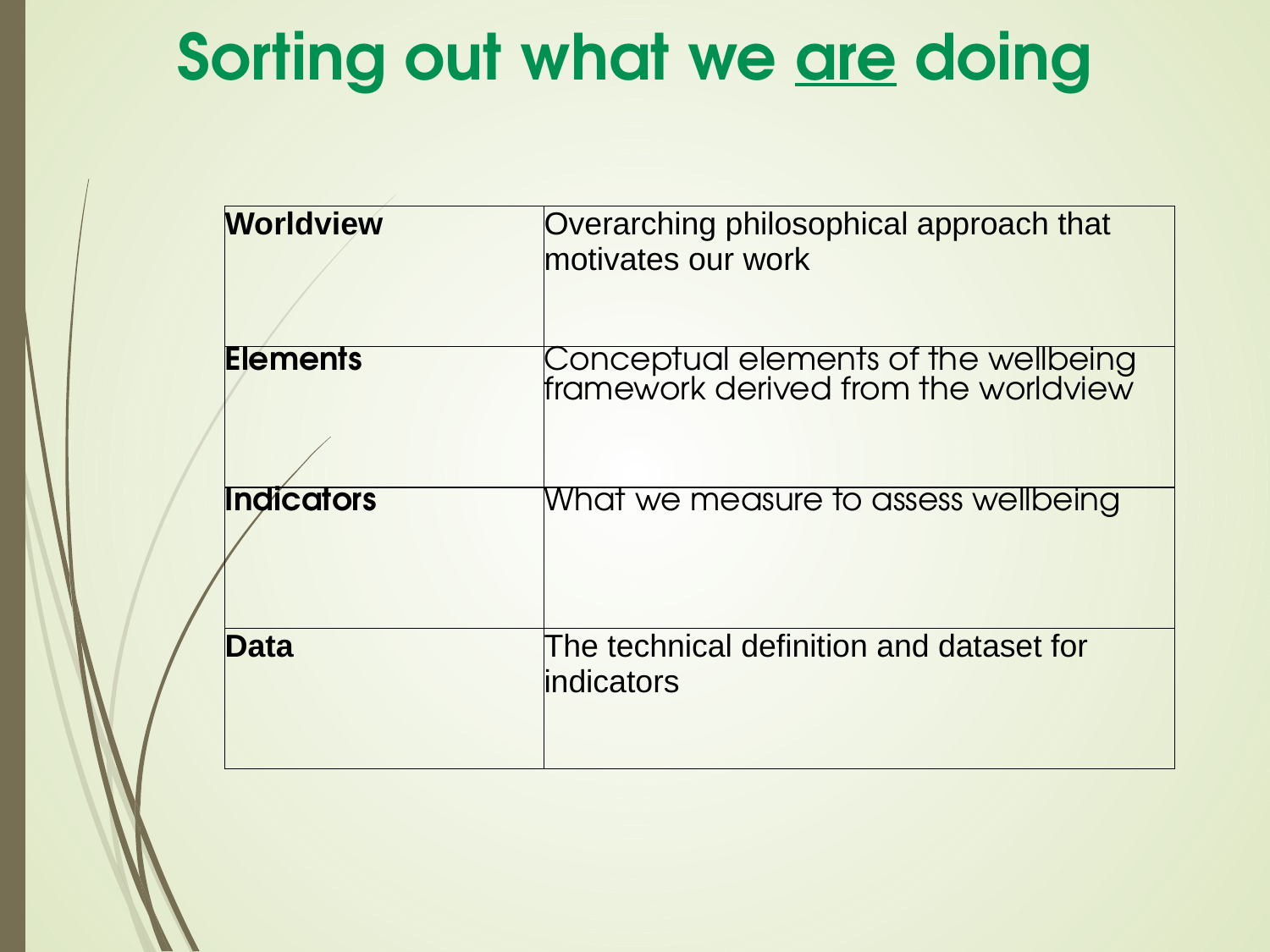

# Sorting out what we are doing
| Worldview | Overarching philosophical approach that motivates our work |
| --- | --- |
| Elements | Conceptual elements of the wellbeing framework derived from the worldview |
| Indicators | What we measure to assess wellbeing |
| Data | The technical definition and dataset for indicators |